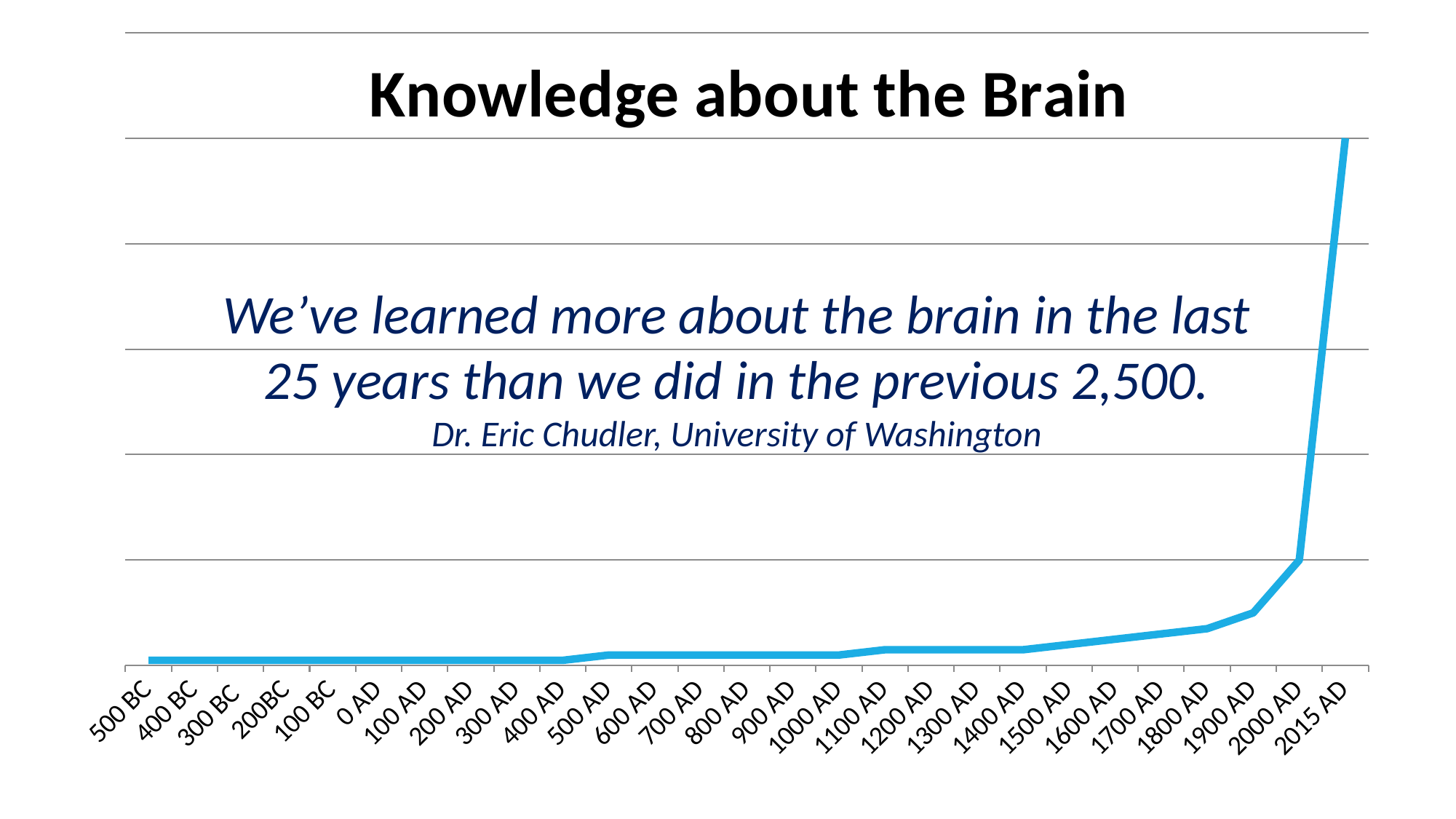

### Chart: Knowledge about the Brain

| Category | KNOWLEDGE |
|---|---|
| 500 BC | 1.0 |
| 400 BC | 1.0 |
| 300 BC  | 1.0 |
| 200BC | 1.0 |
| 100 BC | 1.0 |
| 0 AD | 1.0 |
| 100 AD | 1.0 |
| 200 AD | 1.0 |
| 300 AD | 1.0 |
| 400 AD | 1.0 |
| 500 AD | 2.0 |
| 600 AD | 2.0 |
| 700 AD | 2.0 |
| 800 AD | 2.0 |
| 900 AD | 2.0 |
| 1000 AD | 2.0 |
| 1100 AD | 3.0 |
| 1200 AD | 3.0 |
| 1300 AD | 3.0 |
| 1400 AD | 3.0 |
| 1500 AD | 4.0 |
| 1600 AD | 5.0 |
| 1700 AD | 6.0 |
| 1800 AD | 7.0 |
| 1900 AD | 10.0 |
| 2000 AD | 20.0 |
| 2015 AD | 100.0 |
#
We’ve learned more about the brain in the last 25 years than we did in the previous 2,500.
Dr. Eric Chudler, University of Washington